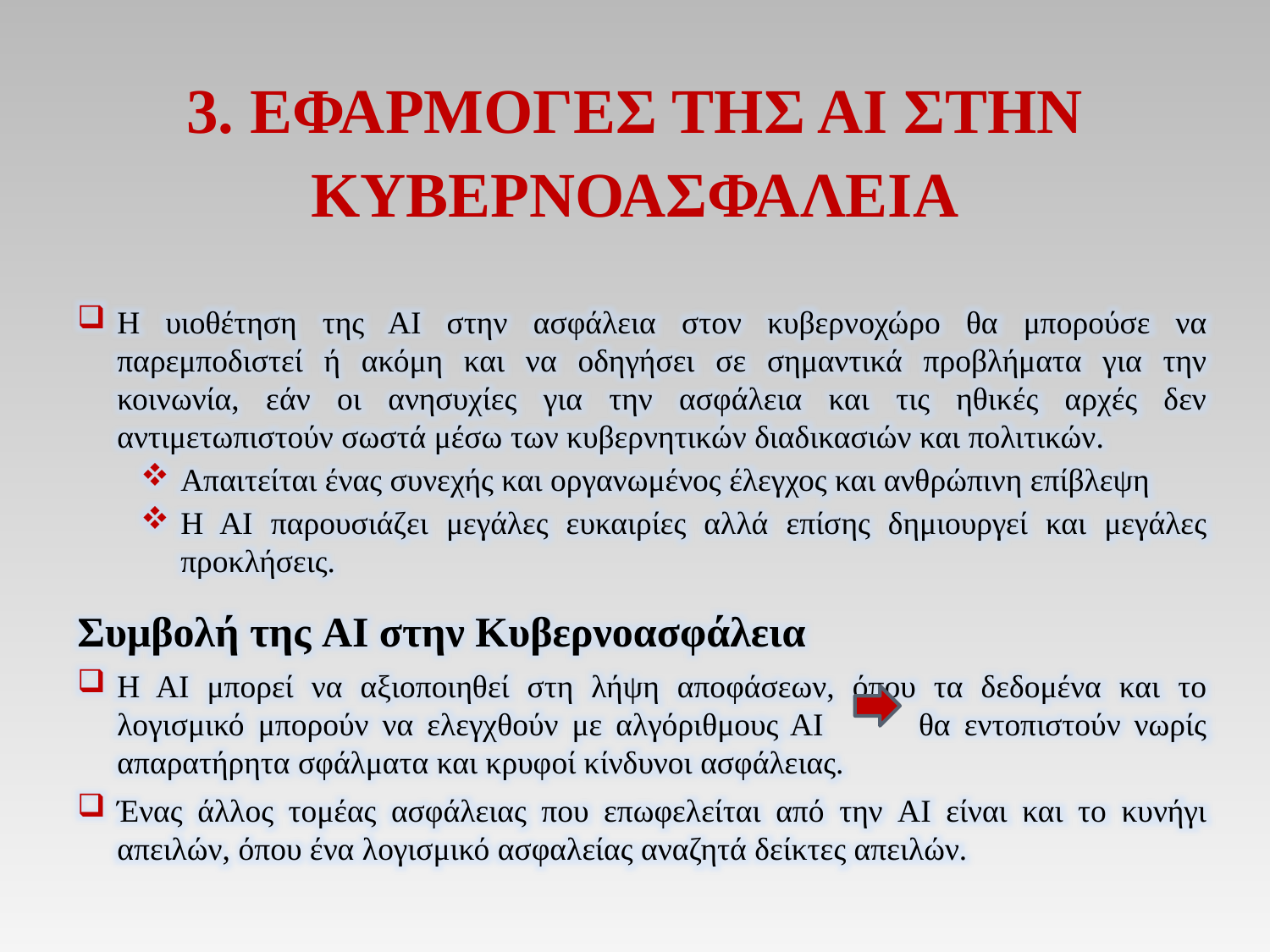

3. ΕΦΑΡΜΟΓΕΣ ΤΗΣ ΑΙ ΣΤΗΝ ΚΥΒΕΡΝΟΑΣΦΑΛΕΙΑ

Η υιοθέτηση της ΑΙ στην ασφάλεια στον κυβερνοχώρο θα μπορούσε να παρεμποδιστεί ή ακόμη και να οδηγήσει σε σημαντικά προβλήματα για την κοινωνία, εάν οι ανησυχίες για την ασφάλεια και τις ηθικές αρχές δεν αντιμετωπιστούν σωστά μέσω των κυβερνητικών διαδικασιών και πολιτικών.
Απαιτείται ένας συνεχής και οργανωμένος έλεγχος και ανθρώπινη επίβλεψη
Η ΑΙ παρουσιάζει μεγάλες ευκαιρίες αλλά επίσης δημιουργεί και μεγάλες προκλήσεις.

Συμβολή της AI στην Κυβερνοασφάλεια
Η ΑΙ μπορεί να αξιοποιηθεί στη λήψη αποφάσεων, όπου τα δεδομένα και το λογισμικό μπορούν να ελεγχθούν με αλγόριθμους ΑΙ       θα εντοπιστούν νωρίς απαρατήρητα σφάλματα και κρυφοί κίνδυνοι ασφάλειας.
Ένας άλλος τομέας ασφάλειας που επωφελείται από την AI είναι και το κυνήγι απειλών, όπου ένα λογισμικό ασφαλείας αναζητά δείκτες απειλών.